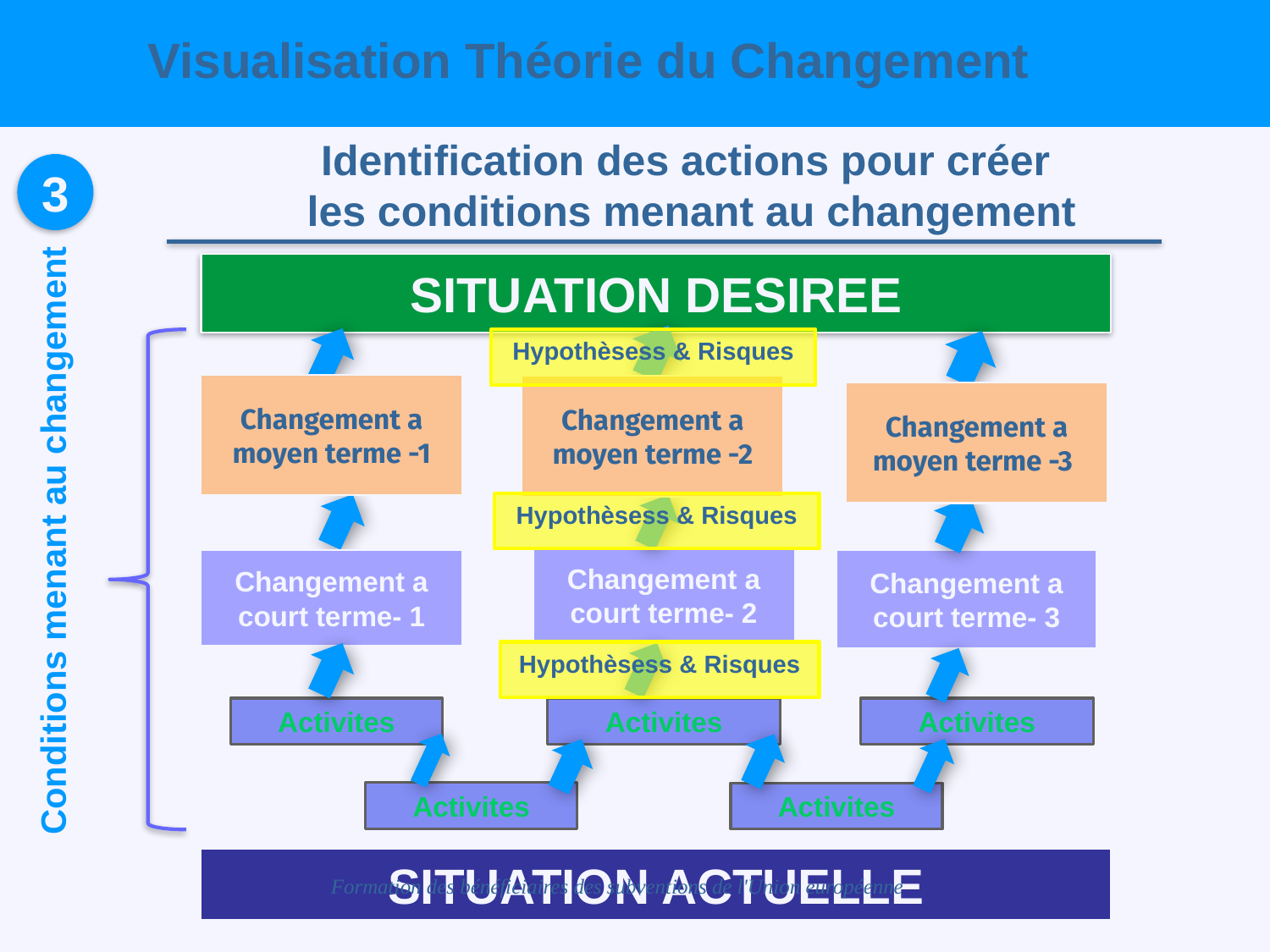

Visualisation Théorie du Changement
Identification des actions pour créer
les conditions menant au changement
3
Hypothèsess & Risques
Conditions menant au changement
SITUATION DESIREE

Hypothèsess & Risques
Changement a moyen terme -1
Changement a moyen terme -2
Changement a moyen terme -3

Hypothèsess & Risques
Changement a court terme- 2
Changement a court terme- 1
Changement a court terme- 3

Activites
Activites
Activites

Activites
Activites
SITUATION ACTUELLE
Formation des bénéficiaires des subventions de l'Union européenne